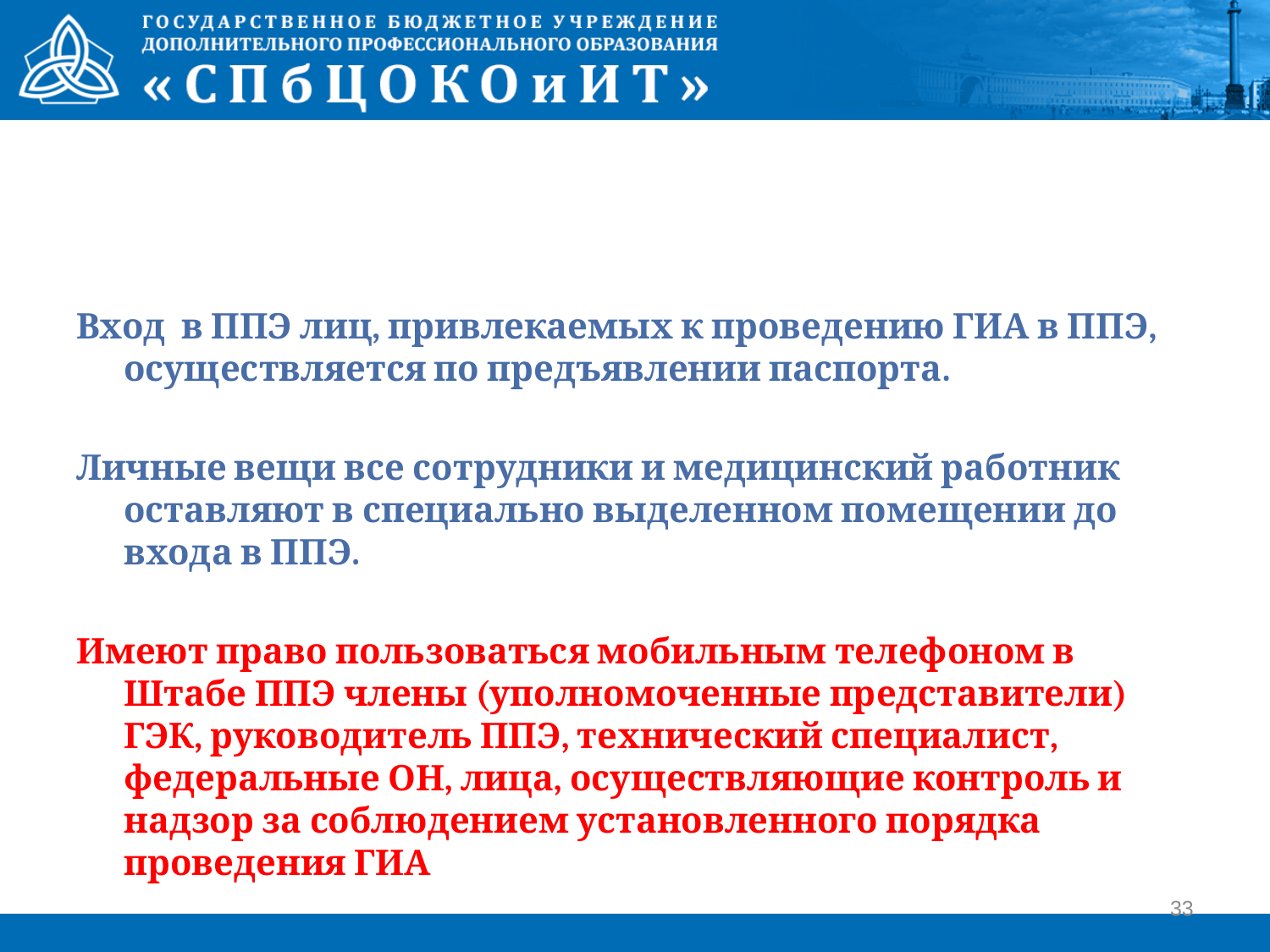

#
Вход  в ППЭ лиц, привлекаемых к проведению ГИА в ППЭ, осуществляется по предъявлении паспорта.

Личные вещи все сотрудники и медицинский работник оставляют в специально выделенном помещении до входа в ППЭ.

Имеют право пользоваться мобильным телефоном в Штабе ППЭ члены (уполномоченные представители) ГЭК, руководитель ППЭ, технический специалист, федеральные ОН, лица, осуществляющие контроль и надзор за соблюдением установленного порядка проведения ГИА
33